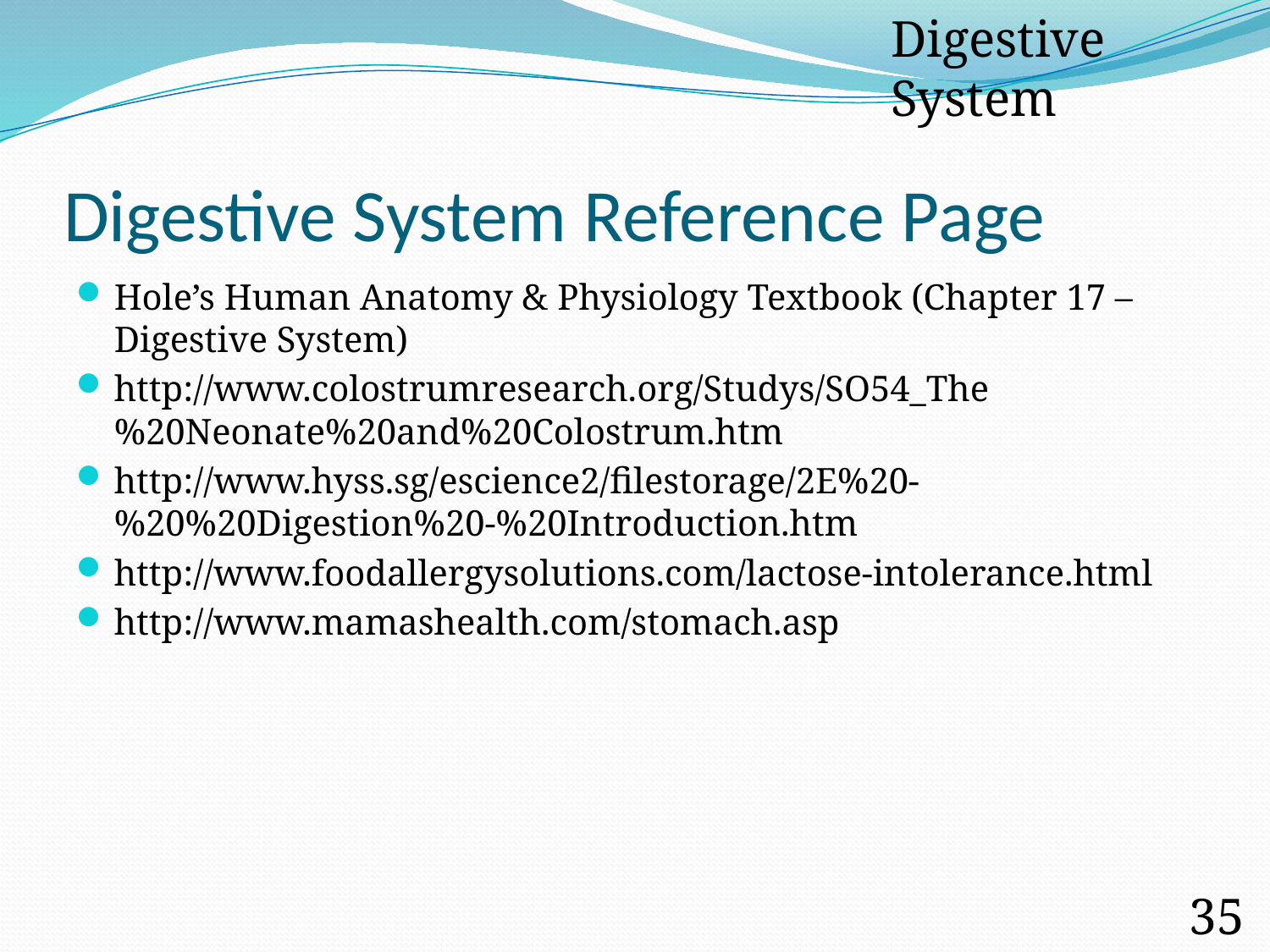

Digestive System
# Digestive System Reference Page
Hole’s Human Anatomy & Physiology Textbook (Chapter 17 – Digestive System)
http://www.colostrumresearch.org/Studys/SO54_The%20Neonate%20and%20Colostrum.htm
http://www.hyss.sg/escience2/filestorage/2E%20-%20%20Digestion%20-%20Introduction.htm
http://www.foodallergysolutions.com/lactose-intolerance.html
http://www.mamashealth.com/stomach.asp

35